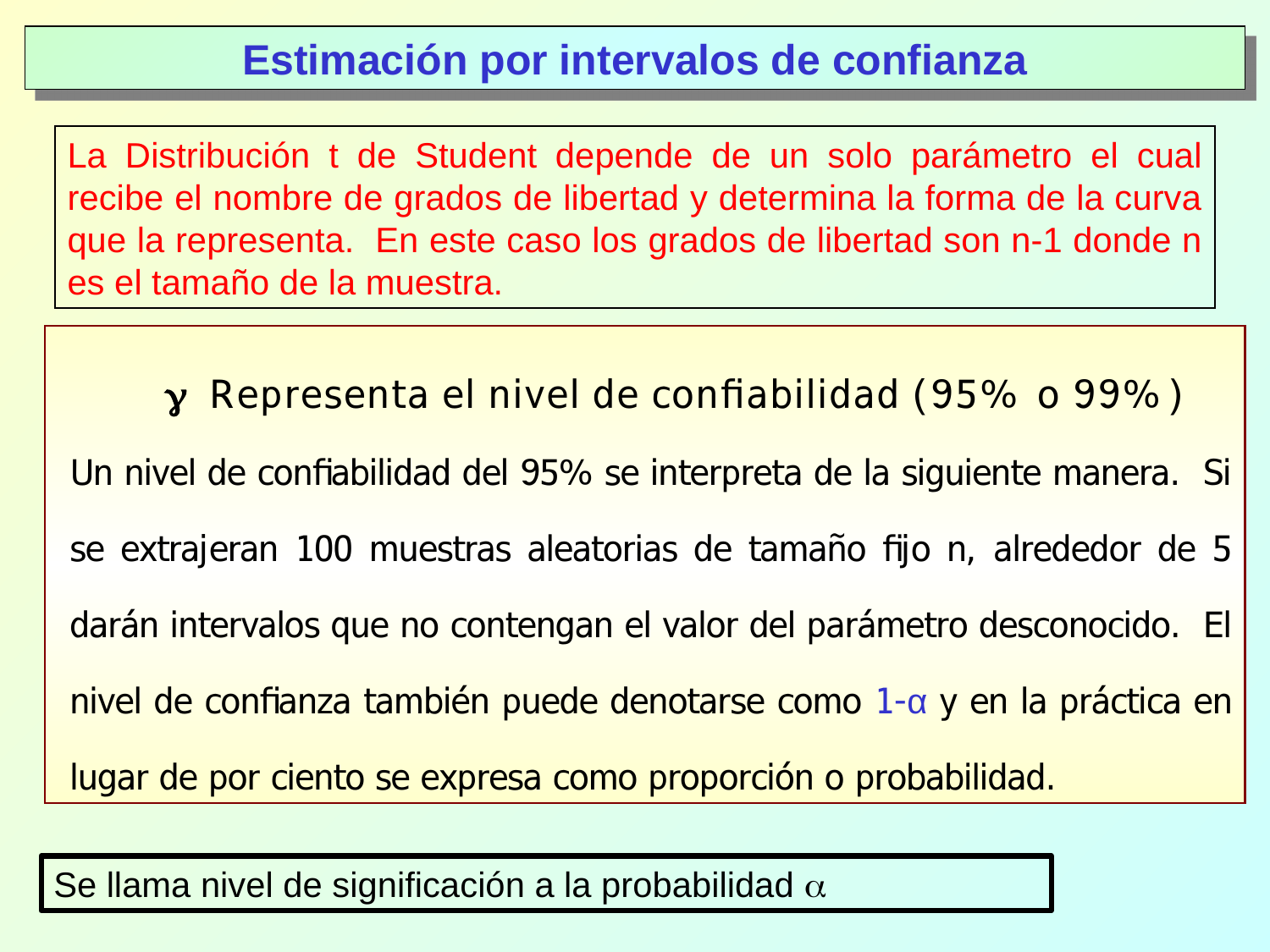

Estimación por intervalos de confianza
La Distribución t de Student depende de un solo parámetro el cual recibe el nombre de grados de libertad y determina la forma de la curva que la representa.  En este caso los grados de libertad son n-1 donde n es el tamaño de la muestra.
γ  Representa el nivel de confiabilidad (95% o 99%)
Un nivel de confiabilidad del 95% se interpreta de la siguiente manera.  Si se extrajeran 100 muestras aleatorias de tamaño fijo n, alrededor de 5 darán intervalos que no contengan el valor del parámetro desconocido.  El nivel de confianza también puede denotarse como 1-α y en la práctica en lugar de por ciento se expresa como proporción o probabilidad.
Se llama nivel de significación a la probabilidad α